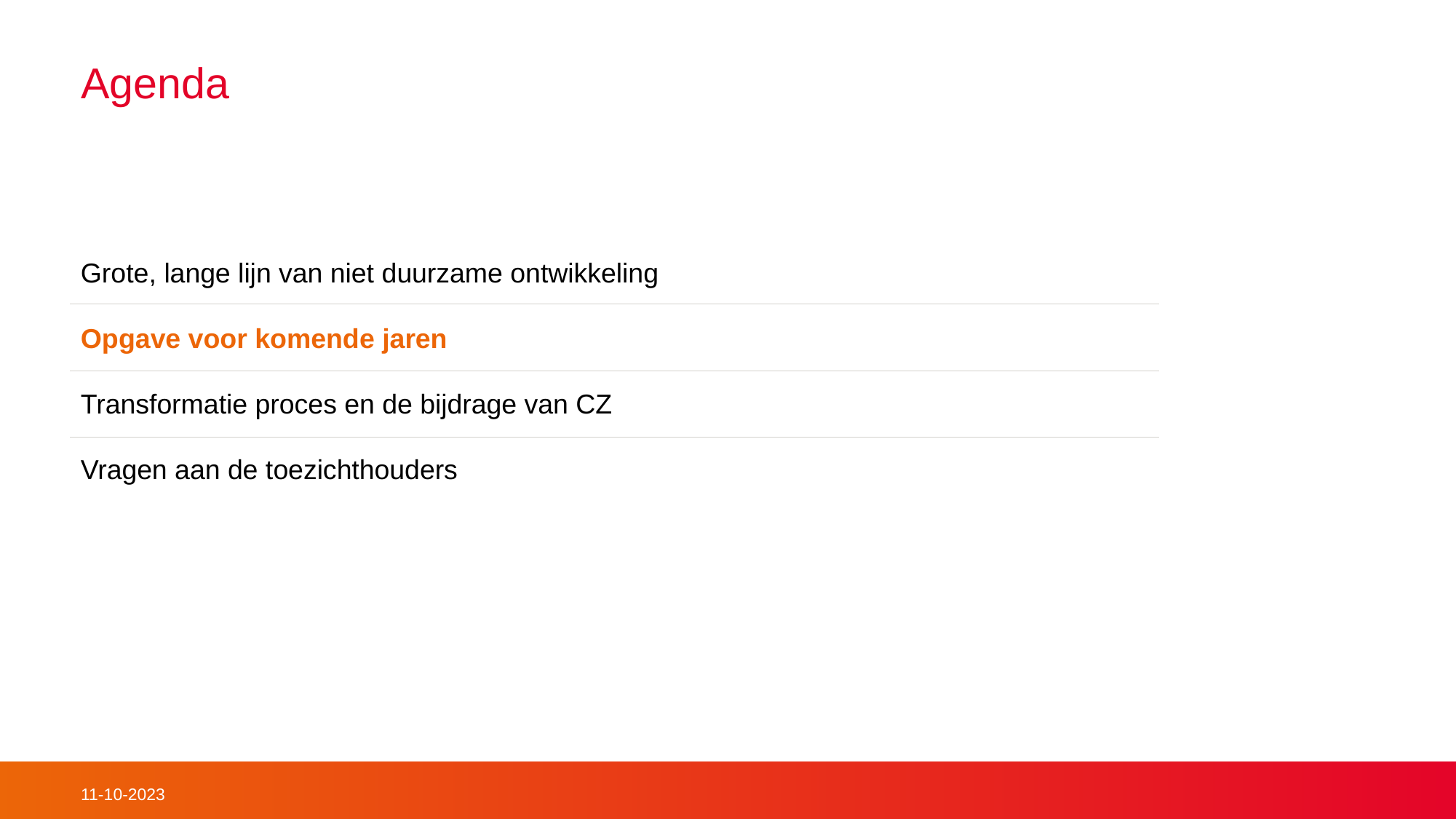

# Agenda
Grote, lange lijn van niet duurzame ontwikkeling

Opgave voor komende jaren

Transformatie proces en de bijdrage van CZ

Vragen aan de toezichthouders
11-10-2023